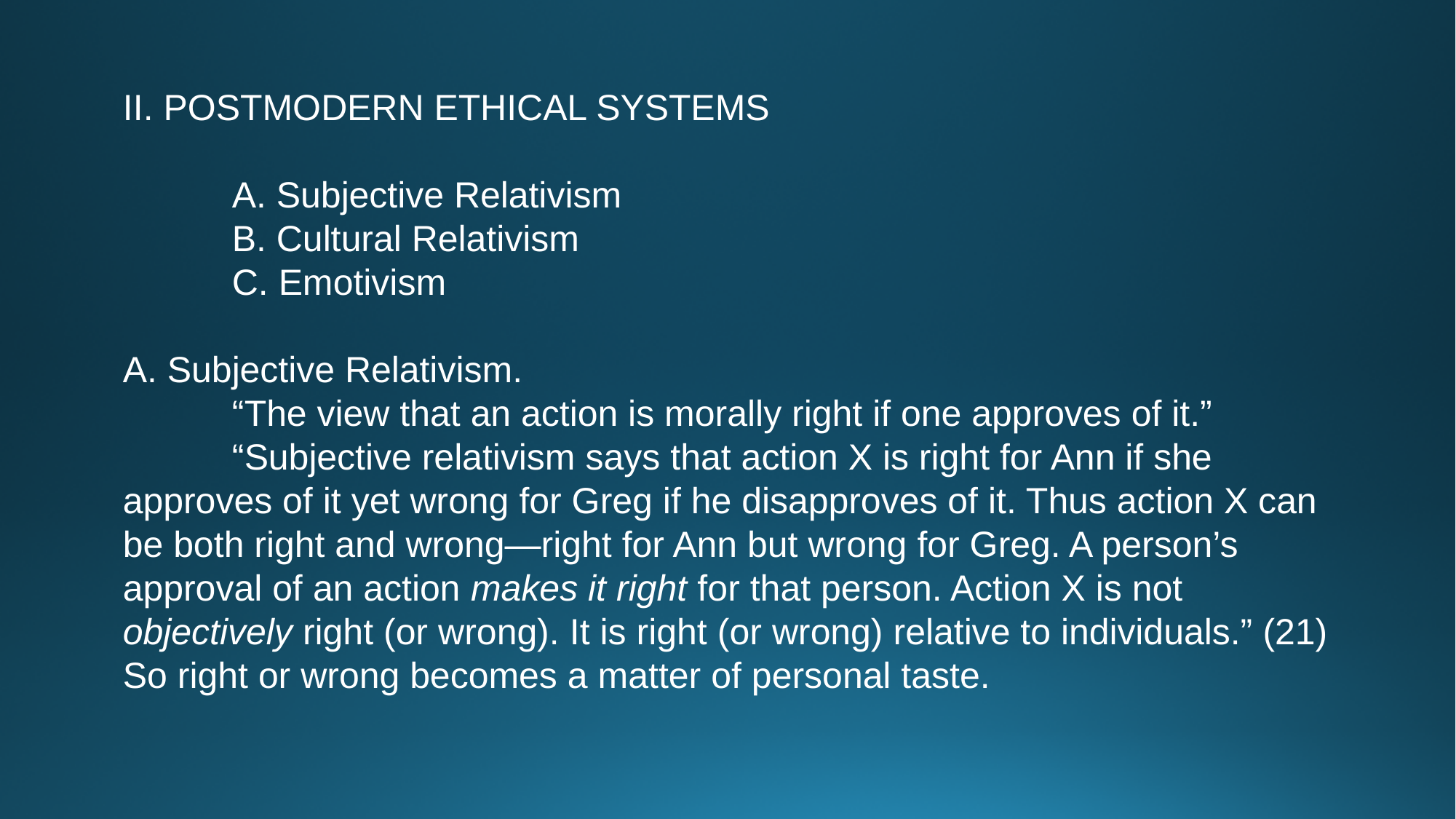

II. POSTMODERN ETHICAL SYSTEMS

	A. Subjective Relativism
	B. Cultural Relativism
	C. Emotivism

A. Subjective Relativism.
	“The view that an action is morally right if one approves of it.”
	“Subjective relativism says that action X is right for Ann if she approves of it yet wrong for Greg if he disapproves of it. Thus action X can be both right and wrong—right for Ann but wrong for Greg. A person’s approval of an action makes it right for that person. Action X is not objectively right (or wrong). It is right (or wrong) relative to individuals.” (21) So right or wrong becomes a matter of personal taste.